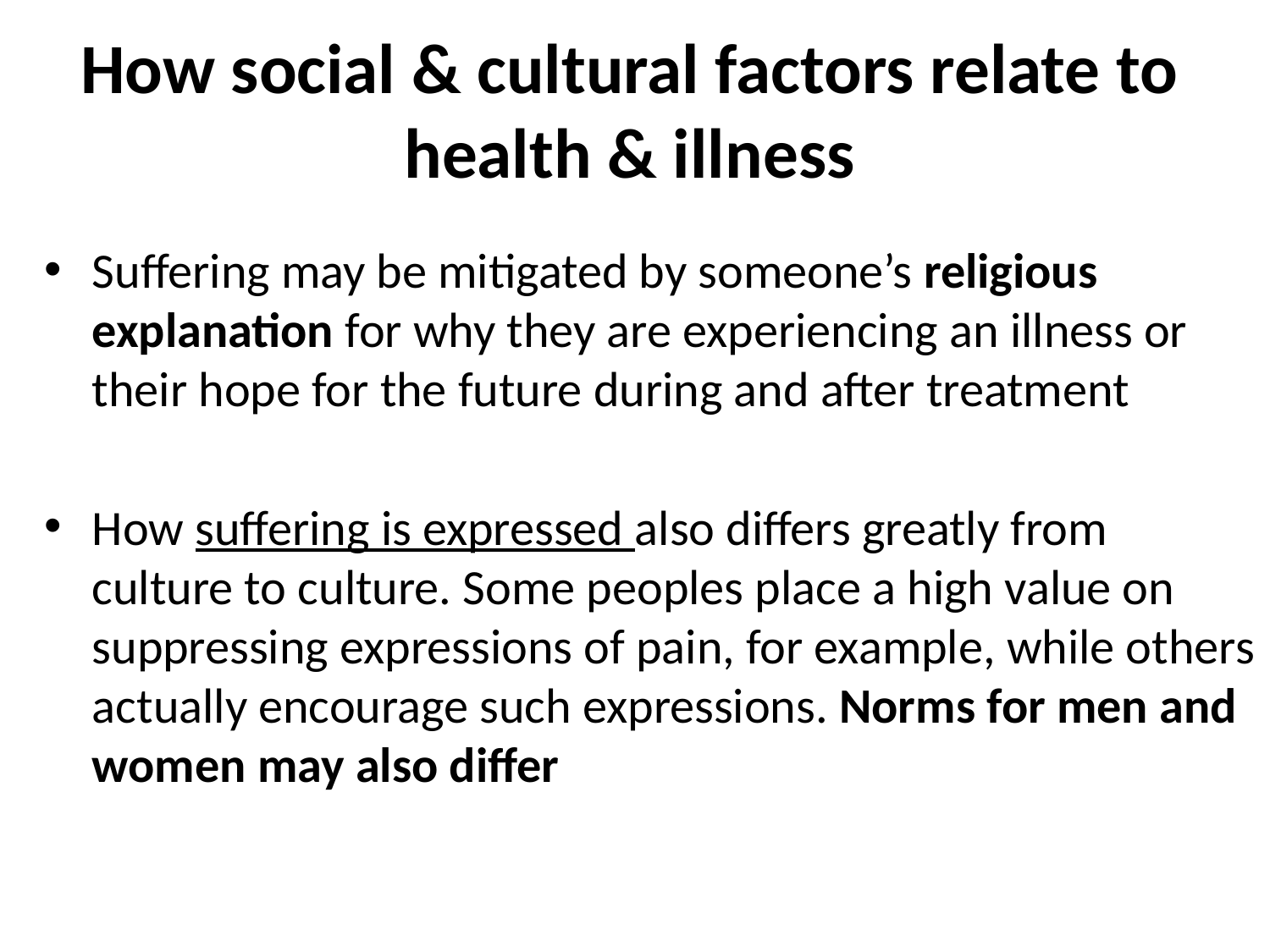

# How social & cultural factors relate to health & illness
Suffering may be mitigated by someone’s religious explanation for why they are experiencing an illness or their hope for the future during and after treatment

How suffering is expressed also differs greatly from culture to culture. Some peoples place a high value on suppressing expressions of pain, for example, while others actually encourage such expressions. Norms for men and women may also differ